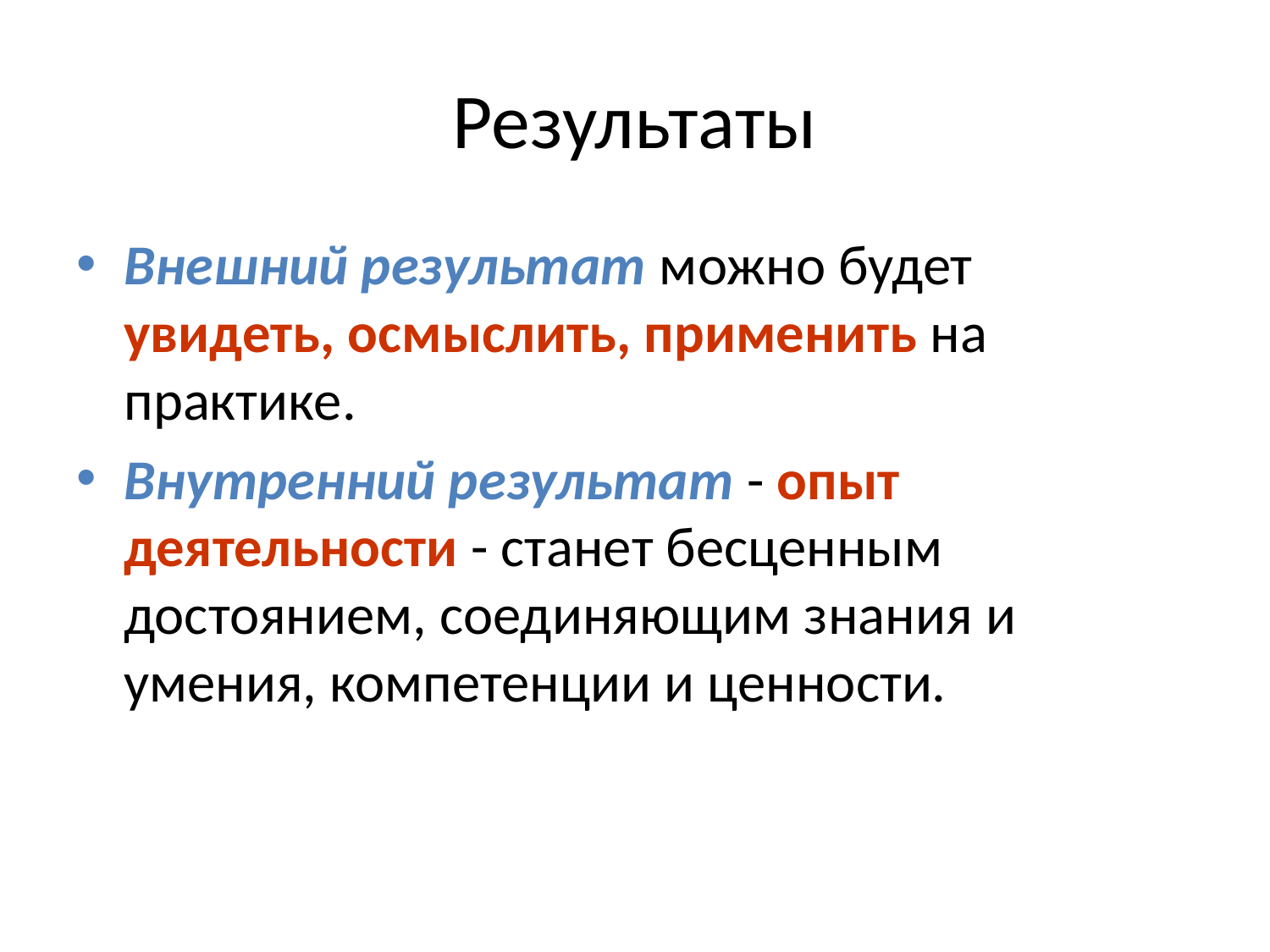

# Результаты
Внешний результат можно будет увидеть, осмыслить, применить на практике.
Внутренний результат - опыт деятельности - станет бесценным достоянием, соединяющим знания и умения, компетенции и ценности.